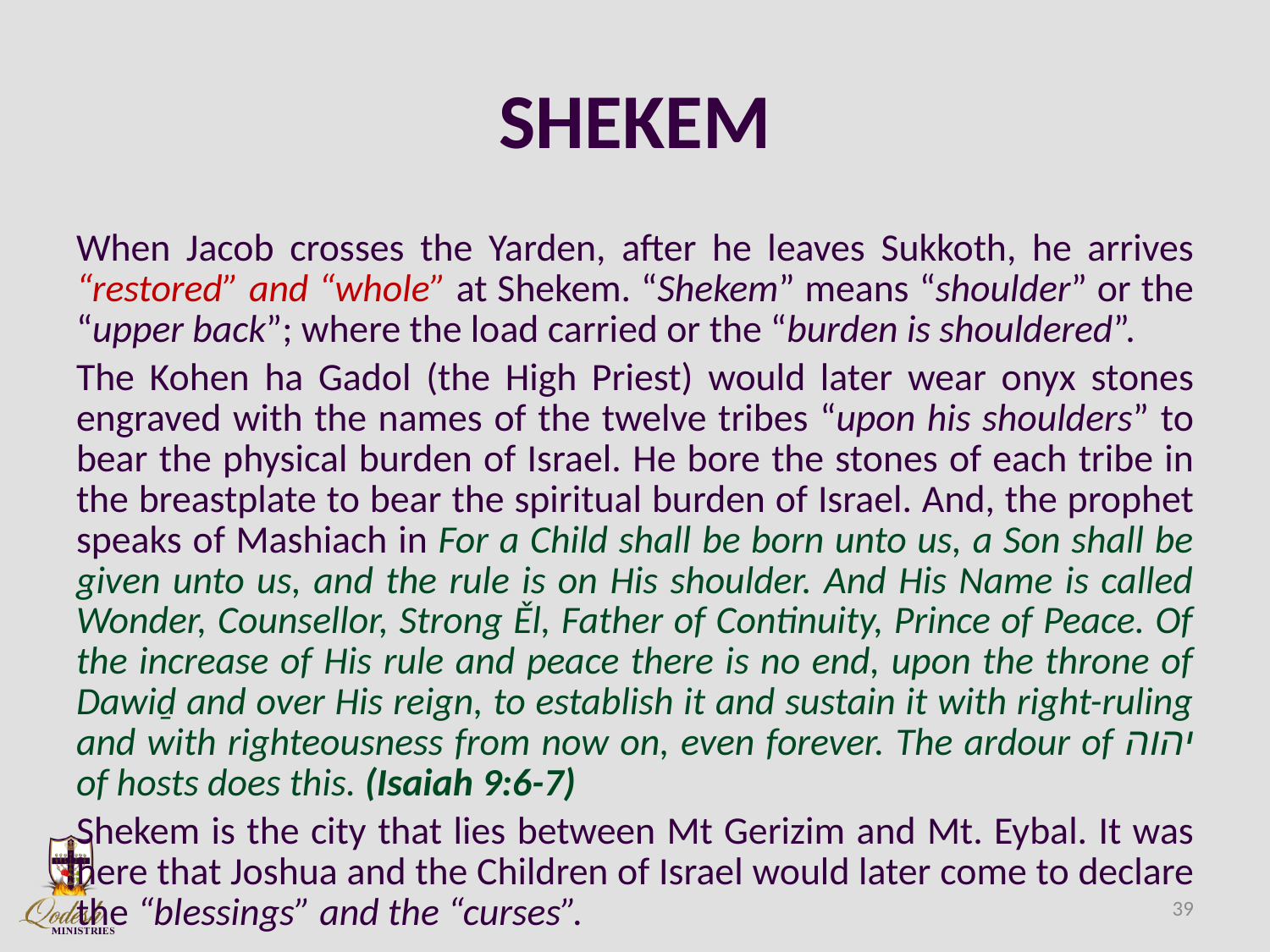

# SHEKEM
When Jacob crosses the Yarden, after he leaves Sukkoth, he arrives “restored” and “whole” at Shekem. “Shekem” means “shoulder” or the “upper back”; where the load carried or the “burden is shouldered”.
The Kohen ha Gadol (the High Priest) would later wear onyx stones engraved with the names of the twelve tribes “upon his shoulders” to bear the physical burden of Israel. He bore the stones of each tribe in the breastplate to bear the spiritual burden of Israel. And, the prophet speaks of Mashiach in For a Child shall be born unto us, a Son shall be given unto us, and the rule is on His shoulder. And His Name is called Wonder, Counsellor, Strong Ěl, Father of Continuity, Prince of Peace. Of the increase of His rule and peace there is no end, upon the throne of Dawiḏ and over His reign, to establish it and sustain it with right-ruling and with righteousness from now on, even forever. The ardour of יהוה of hosts does this. (Isaiah 9:6-7)
Shekem is the city that lies between Mt Gerizim and Mt. Eybal. It was here that Joshua and the Children of Israel would later come to declare the “blessings” and the “curses”.
39